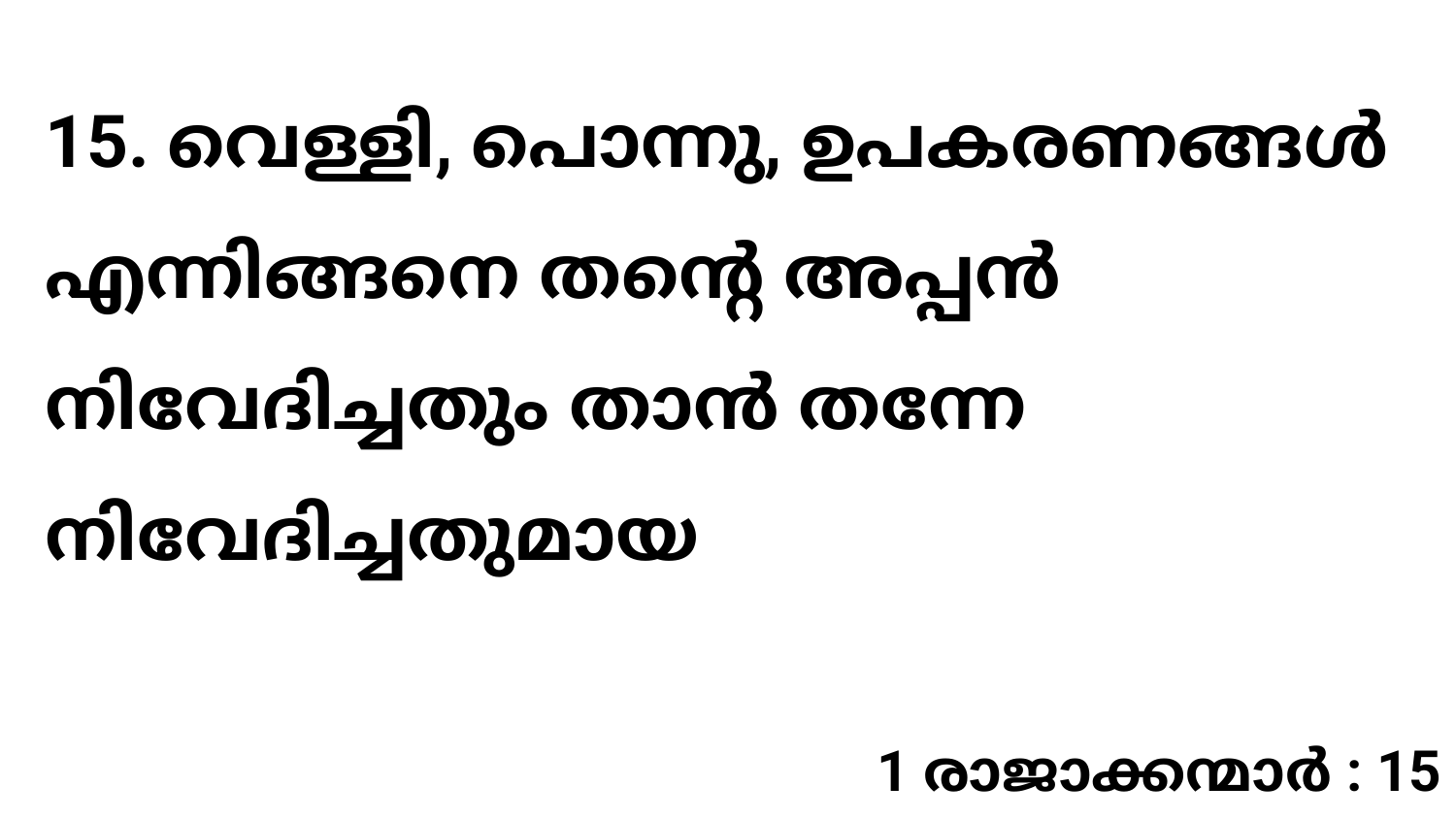

15. വെള്ളി, പൊന്നു, ഉപകരണങ്ങൾ എന്നിങ്ങനെ തന്റെ അപ്പൻ നിവേദിച്ചതും താൻ തന്നേ നിവേദിച്ചതുമായ
1 രാജാക്കന്മാർ : 15